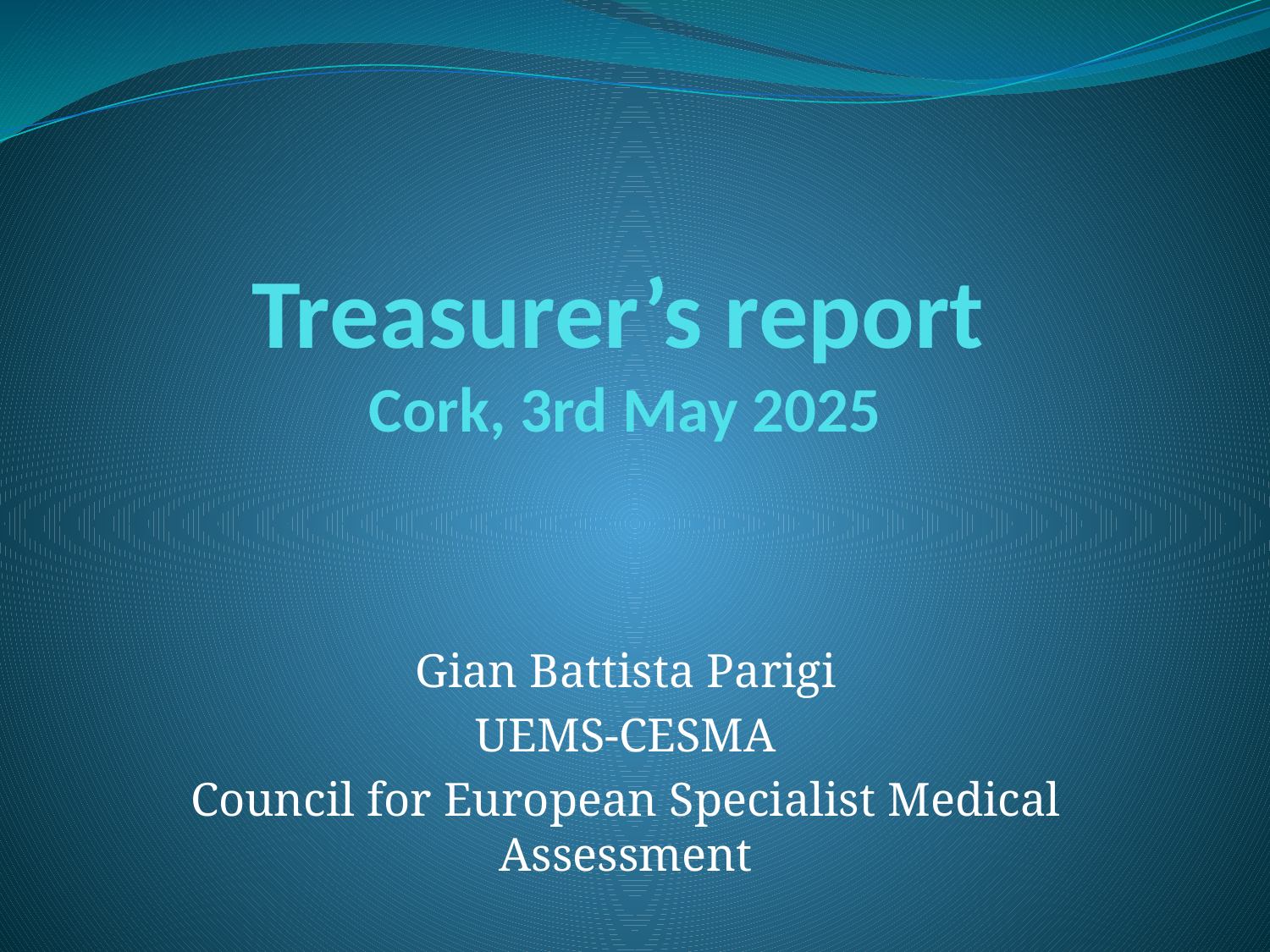

# Treasurer’s report Cork, 3rd May 2025
Gian Battista Parigi
UEMS-CESMA
Council for European Specialist Medical Assessment